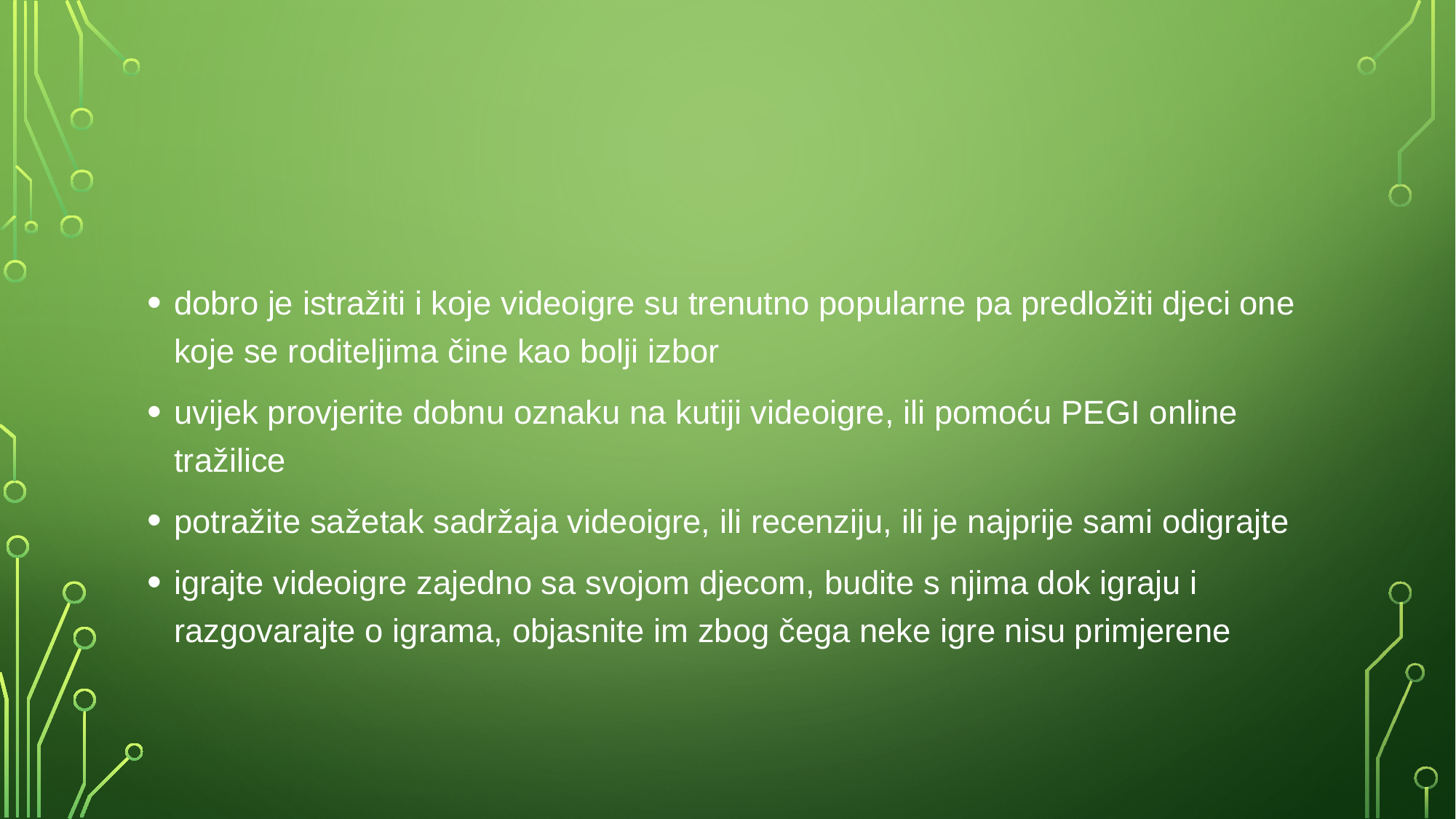

#
dobro je istražiti i koje videoigre su trenutno popularne pa predložiti djeci one koje se roditeljima čine kao bolji izbor
uvijek provjerite dobnu oznaku na kutiji videoigre, ili pomoću PEGI online tražilice
potražite sažetak sadržaja videoigre, ili recenziju, ili je najprije sami odigrajte
igrajte videoigre zajedno sa svojom djecom, budite s njima dok igraju i razgovarajte o igrama, objasnite im zbog čega neke igre nisu primjerene